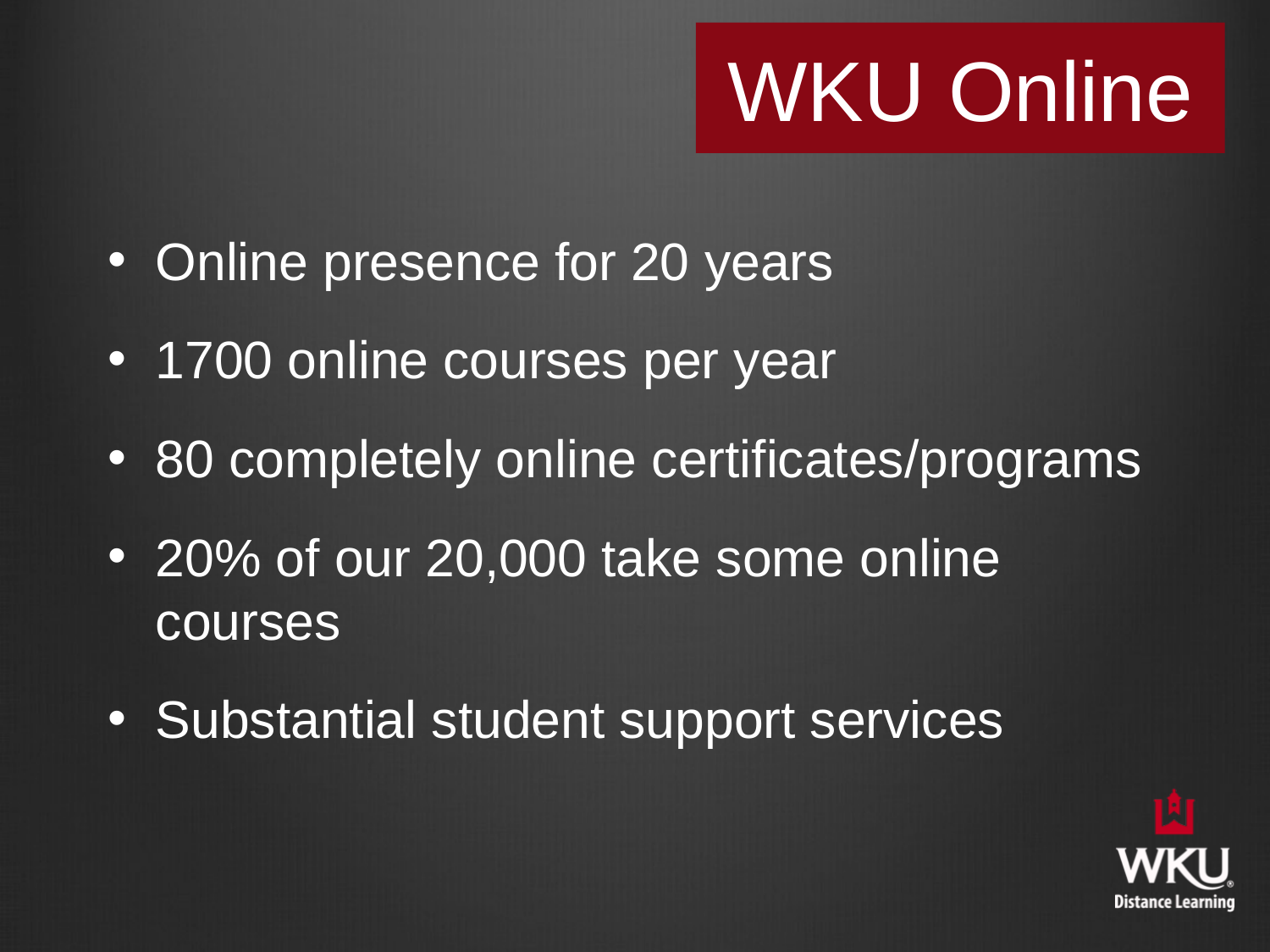

# WKU Online
Online presence for 20 years
1700 online courses per year
80 completely online certificates/programs
20% of our 20,000 take some online courses
Substantial student support services